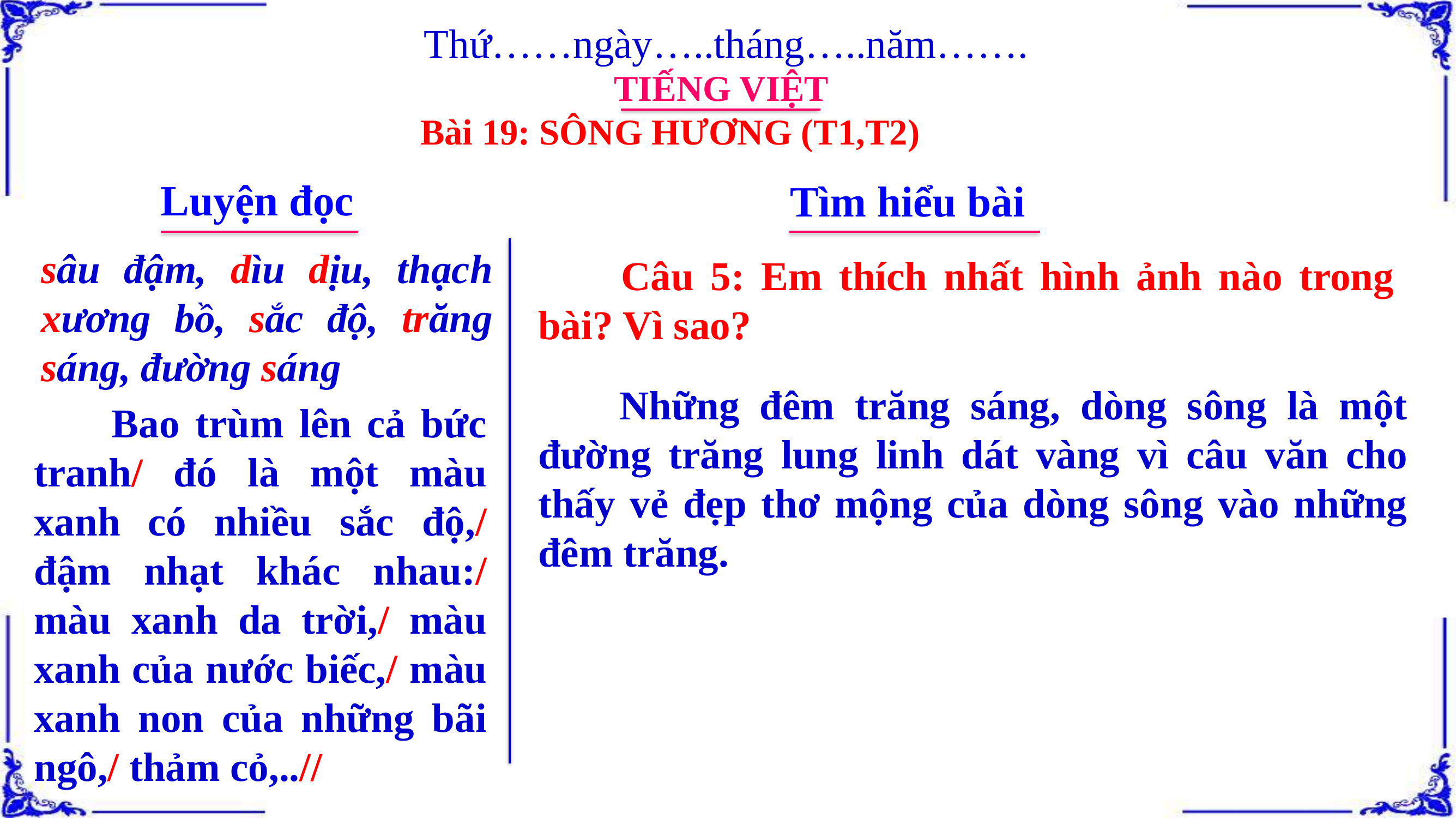

Thứ……ngày…..tháng…..năm…….
TIẾNG VIỆT
Bài 19: SÔNG HƯƠNG (T1,T2)
Luyện đọc
Tìm hiểu bài
sâu đậm, dìu dịu, thạch xương bồ, sắc độ, trăng sáng, đường sáng
     Câu 5: Em thích nhất hình ảnh nào trong bài? Vì sao?
    Những đêm trăng sáng, dòng sông là một đường trăng lung linh dát vàng vì câu văn cho thấy vẻ đẹp thơ mộng của dòng sông vào những đêm trăng.
     Bao trùm lên cả bức tranh/ đó là một màu xanh có nhiều sắc độ,/ đậm nhạt khác nhau:/ màu xanh da trời,/ màu xanh của nước biếc,/ màu xanh non của những bãi ngô,/ thảm cỏ,..//